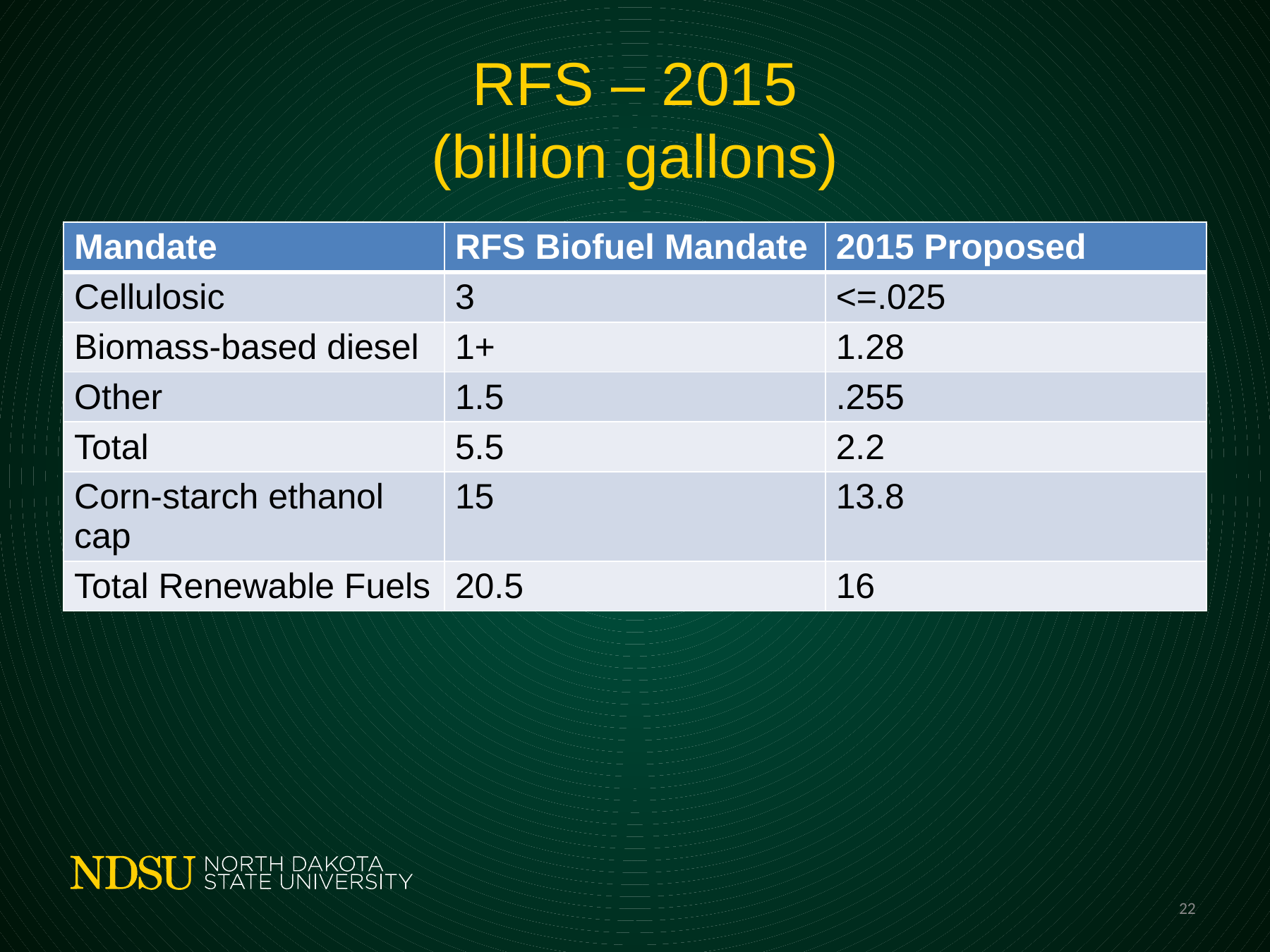

# RFS – 2015 (billion gallons)
| Mandate | RFS Biofuel Mandate | 2015 Proposed |
| --- | --- | --- |
| Cellulosic | 3 | <=.025 |
| Biomass-based diesel | 1+ | 1.28 |
| Other | 1.5 | .255 |
| Total | 5.5 | 2.2 |
| Corn-starch ethanol cap | 15 | 13.8 |
| Total Renewable Fuels | 20.5 | 16 |
22